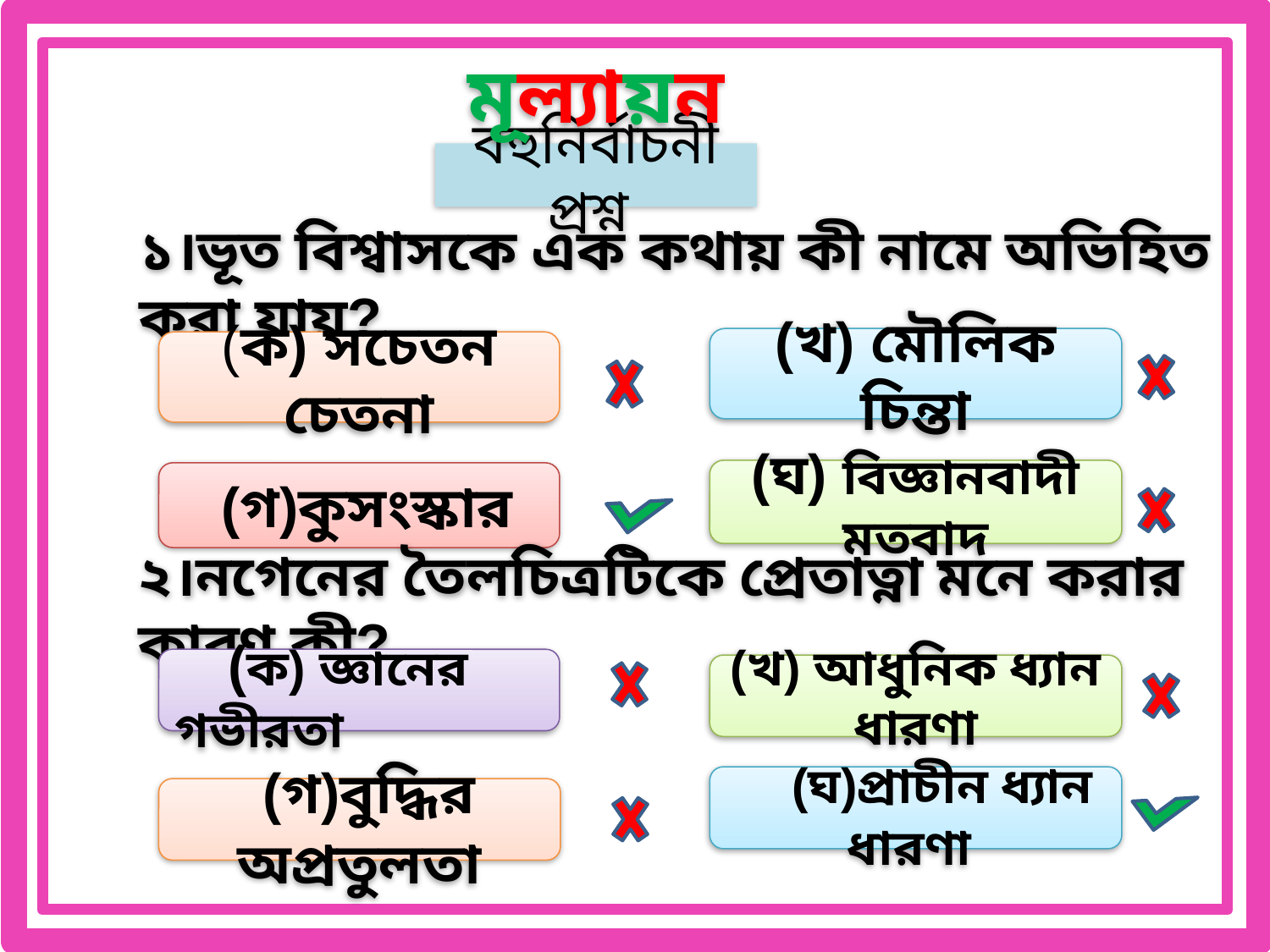

মূল্যায়ন
বহুনির্বাচনী প্রশ্ন
১।ভূত বিশ্বাসকে এক কথায় কী নামে অভিহিত করা যায়?
(খ) মৌলিক চিন্তা
(ক) সচেতন চেতনা

(ঘ) বিজ্ঞানবাদী মতবাদ
 (গ)কুসংস্কার

২।নগেনের তৈলচিত্রটিকে প্রেতাত্না মনে করার কারণ কী?
   (ক) জ্ঞানের গভীরতা

(খ) আধুনিক ধ্যান ধারণা

   (ঘ)প্রাচীন ধ্যান ধারণা

 (গ)বুদ্ধির অপ্রতুলতা